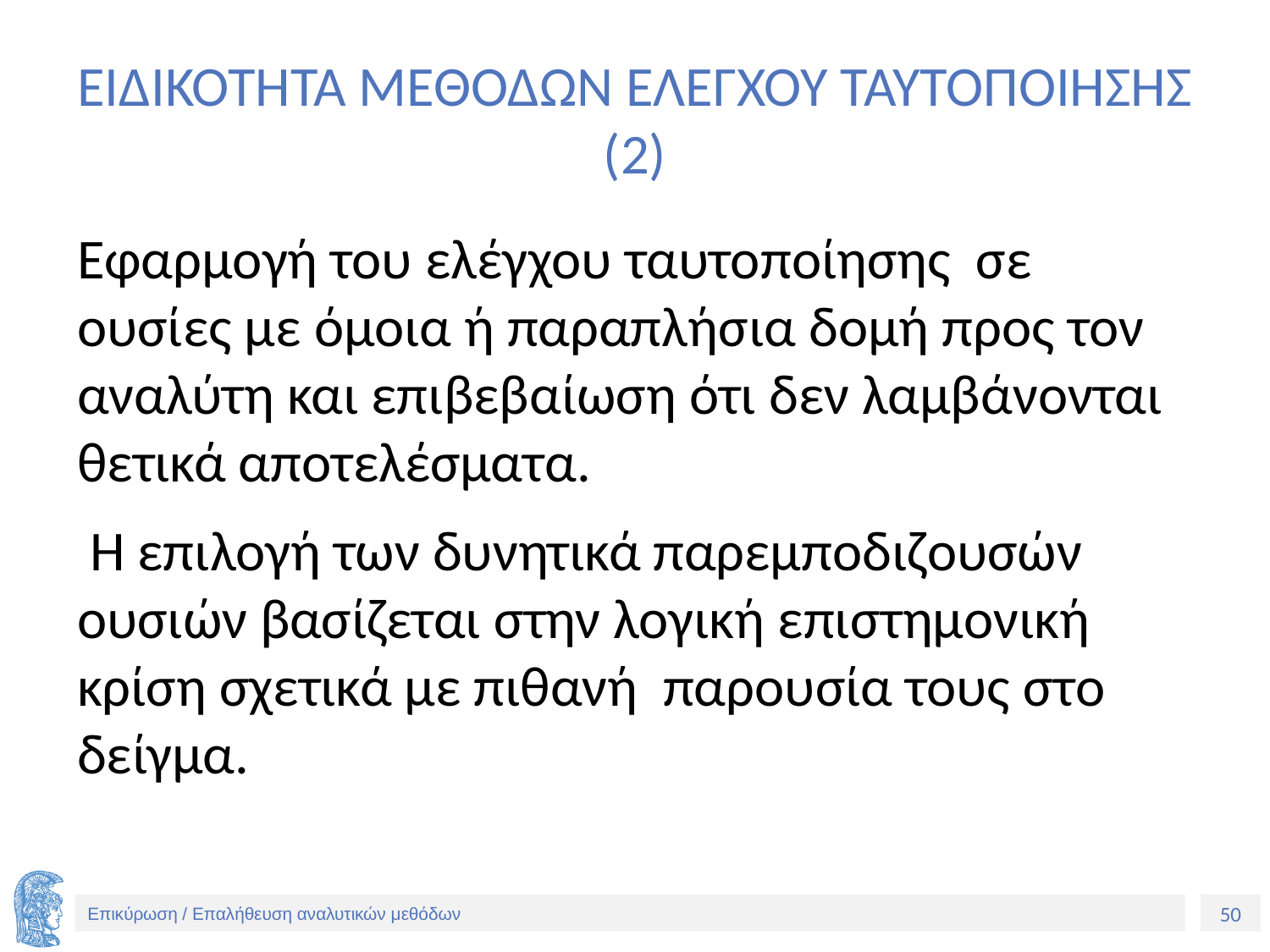

# ΕΙΔΙΚΟΤΗΤΑ ΜΕΘΟΔΩΝ ΕΛΕΓΧΟΥ ΤΑΥΤΟΠΟΙΗΣΗΣ (2)
Εφαρμογή του ελέγχου ταυτοποίησης  σε ουσίες με όμοια ή παραπλήσια δομή προς τον αναλύτη και επιβεβαίωση ότι δεν λαμβάνονται θετικά αποτελέσματα.
 Η επιλογή των δυνητικά παρεμποδιζουσών ουσιών βασίζεται στην λογική επιστημονική κρίση σχετικά με πιθανή  παρουσία τους στο δείγμα.